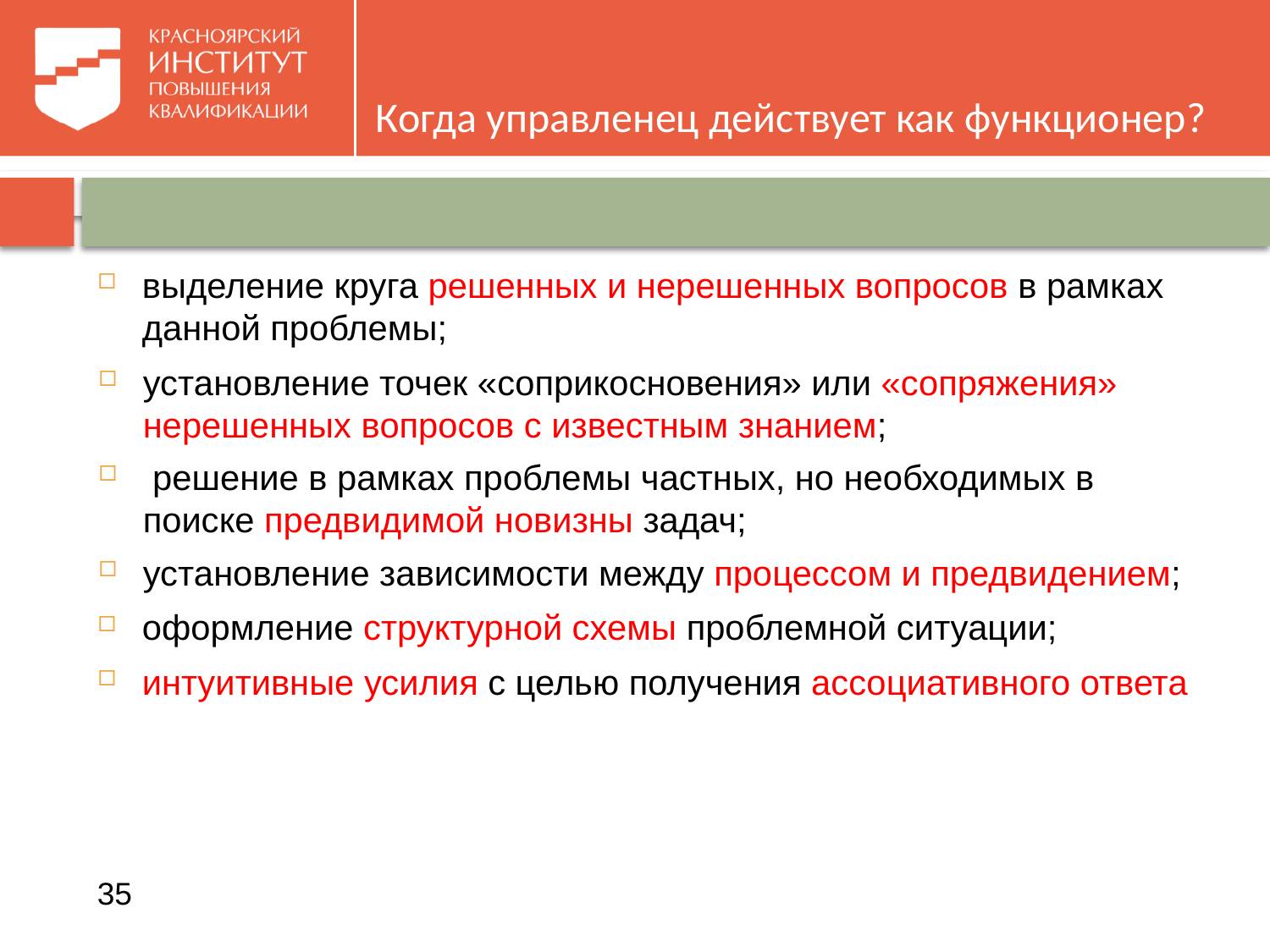

# Когда управленец действует как функционер?
выделение круга решенных и нерешенных вопросов в рамках данной проблемы;
установление точек «соприкосновения» или «сопряжения» нерешенных вопросов с известным знанием;
 решение в рамках проблемы частных, но необходимых в поиске предвидимой новизны задач;
установление зависимости между процессом и предвидением;
оформление структурной схемы проблемной ситуации;
интуитивные усилия с целью получения ассоциативного ответа

35